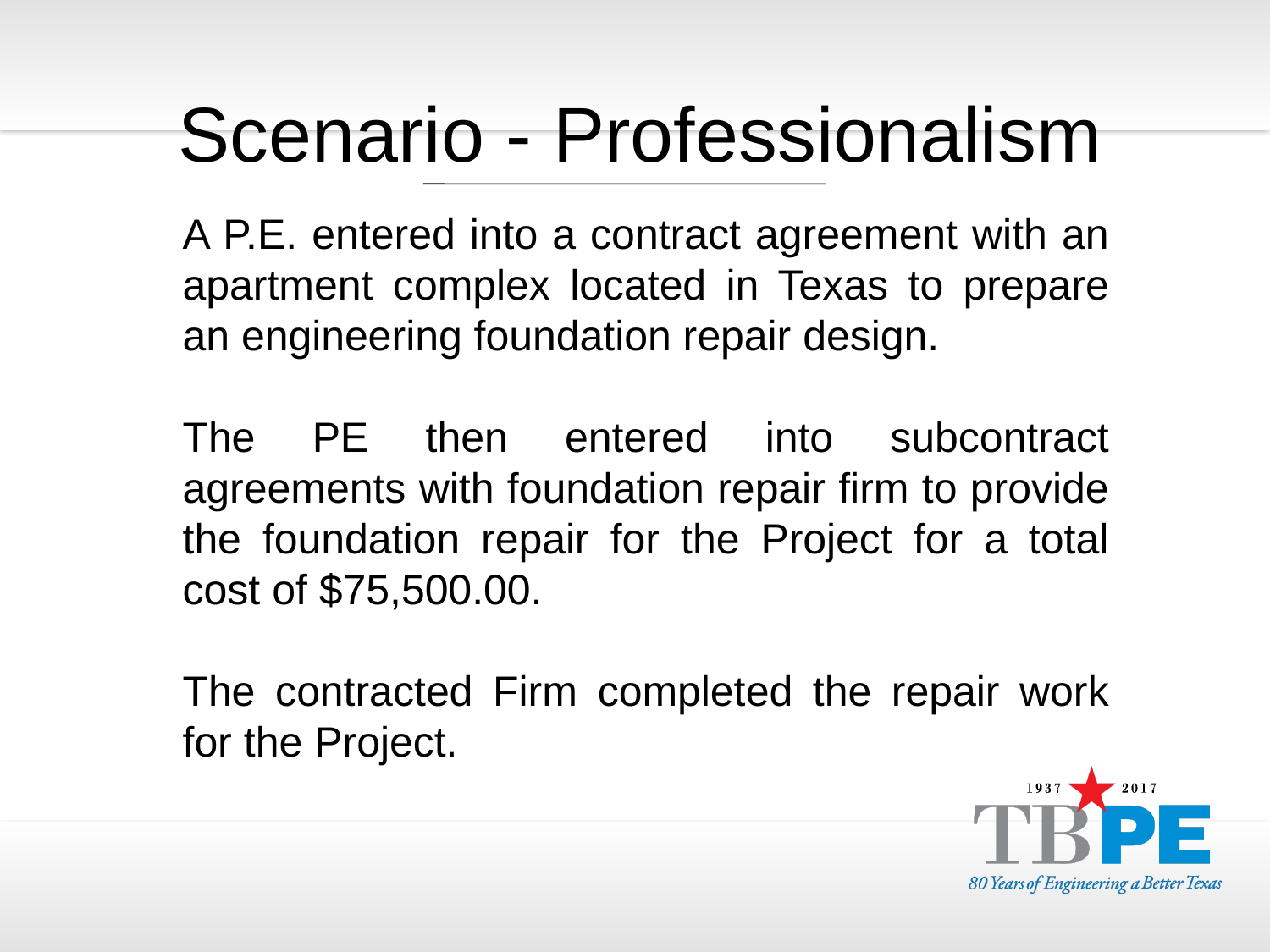

# Scenario - Professionalism

A P.E. entered into a contract agreement with an apartment complex located in Texas to prepare an engineering foundation repair design.

The PE then entered into subcontract agreements with foundation repair firm to provide the foundation repair for the Project for a total cost of $75,500.00.

The contracted Firm completed the repair work for the Project.